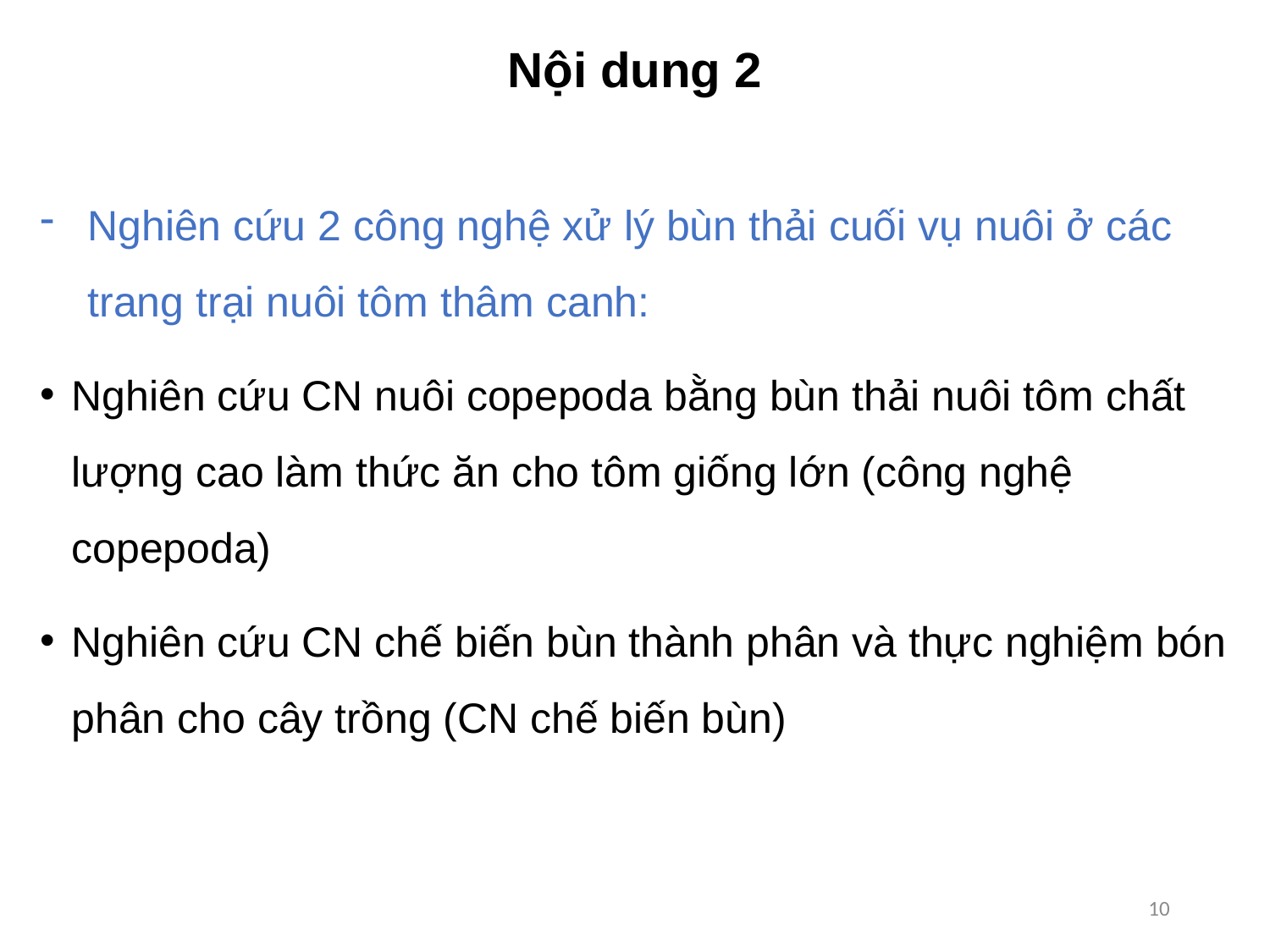

# Nội dung 2
Nghiên cứu 2 công nghệ xử lý bùn thải cuối vụ nuôi ở các trang trại nuôi tôm thâm canh:
Nghiên cứu CN nuôi copepoda bằng bùn thải nuôi tôm chất lượng cao làm thức ăn cho tôm giống lớn (công nghệ copepoda)
Nghiên cứu CN chế biến bùn thành phân và thực nghiệm bón phân cho cây trồng (CN chế biến bùn)

10